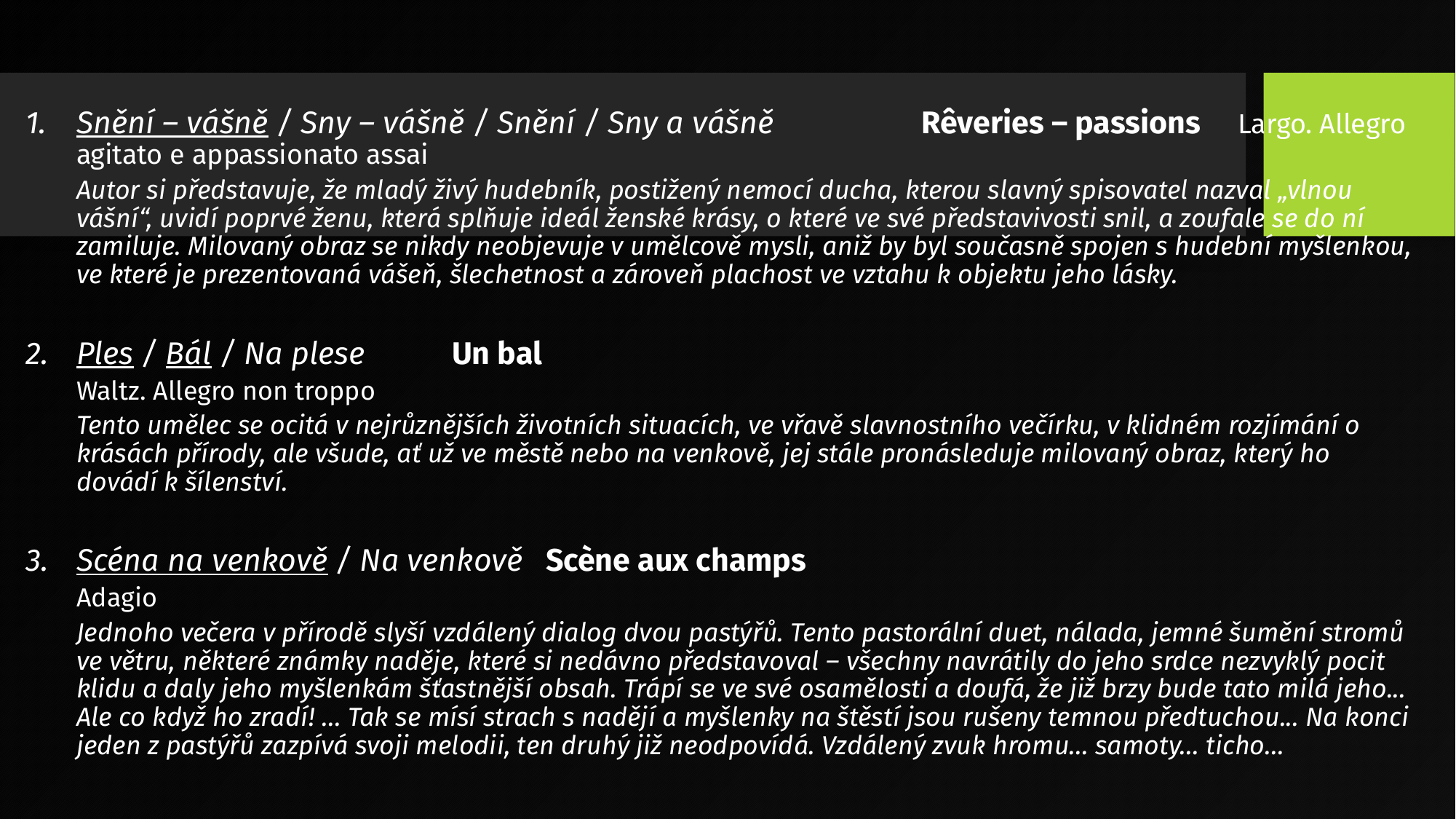

Snění – vášně / Sny – vášně / Snění / Sny a vášně 	 	Rêveries – passions     Largo. Allegro agitato e appassionato assai
Autor si představuje, že mladý živý hudebník, postižený nemocí ducha, kterou slavný spisovatel nazval „vlnou vášní“, uvidí poprvé ženu, která splňuje ideál ženské krásy, o které ve své představivosti snil, a zoufale se do ní zamiluje. Milovaný obraz se nikdy neobjevuje v umělcově mysli, aniž by byl současně spojen s hudební myšlenkou, ve které je prezentovaná vášeň, šlechetnost a zároveň plachost ve vztahu k objektu jeho lásky.

Ples / Bál / Na plese						Un bal
Waltz. Allegro non troppo
Tento umělec se ocitá v nejrůznějších životních situacích, ve vřavě slavnostního večírku, v klidném rozjímání o krásách přírody, ale všude, ať už ve městě nebo na venkově, jej stále pronásleduje milovaný obraz, který ho dovádí k šílenství.

Scéna na venkově / Na venkově					Scène aux champs
Adagio
Jednoho večera v přírodě slyší vzdálený dialog dvou pastýřů. Tento pastorální duet, nálada, jemné šumění stromů ve větru, některé známky naděje, které si nedávno představoval – všechny navrátily do jeho srdce nezvyklý pocit klidu a daly jeho myšlenkám šťastnější obsah. Trápí se ve své osamělosti a doufá, že již brzy bude tato milá jeho... Ale co když ho zradí! ... Tak se mísí strach s nadějí a myšlenky na štěstí jsou rušeny temnou předtuchou... Na konci jeden z pastýřů zazpívá svoji melodii, ten druhý již neodpovídá. Vzdálený zvuk hromu... samoty... ticho...